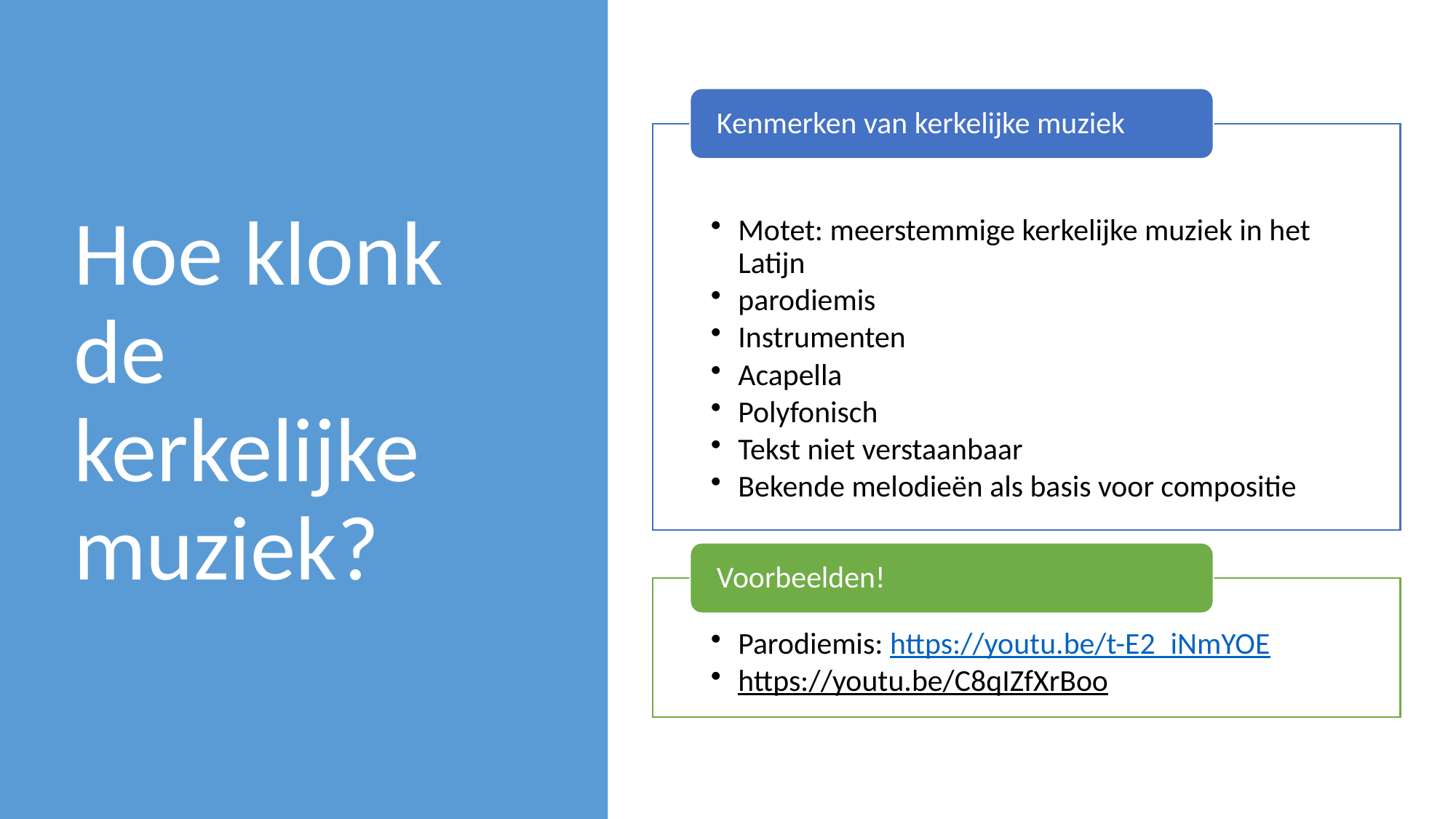

# Hoe klonk de kerkelijke muziek?

Motet: meerstemmige kerkelijke muziek in het Latijn
parodiemis
Instrumenten
Acapella
Polyfonisch
Tekst niet verstaanbaar
Bekende melodieën als basis voor compositie
Kenmerken van kerkelijke muziek
Parodiemis: https://youtu.be/t-E2_iNmYOE
https://youtu.be/C8qIZfXrBoo
Voorbeelden!